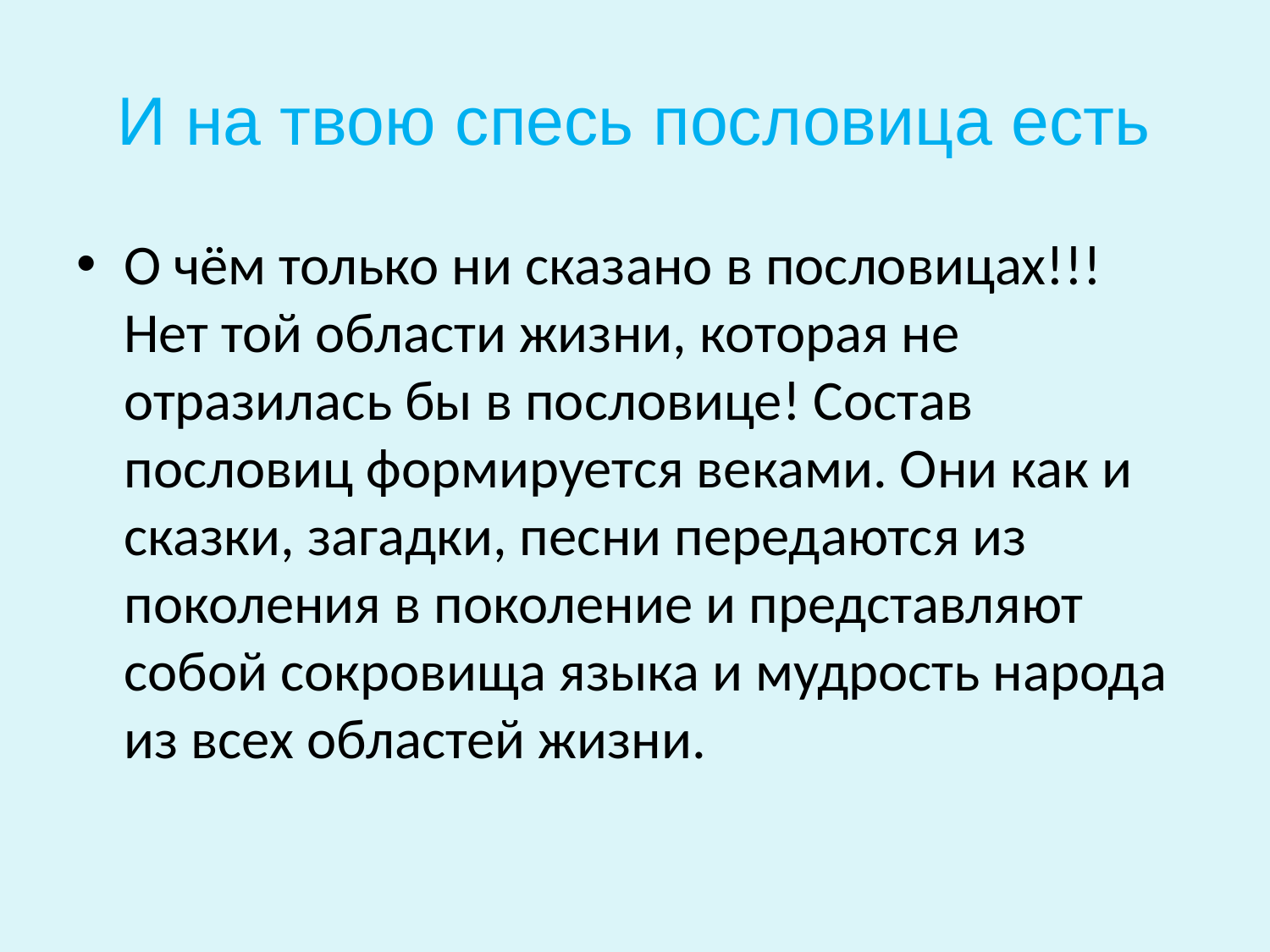

# И на твою спесь пословица есть
О чём только ни сказано в пословицах!!! Нет той области жизни, которая не отразилась бы в пословице! Состав пословиц формируется веками. Они как и сказки, загадки, песни передаются из поколения в поколение и представляют собой сокровища языка и мудрость народа  из всех областей жизни.